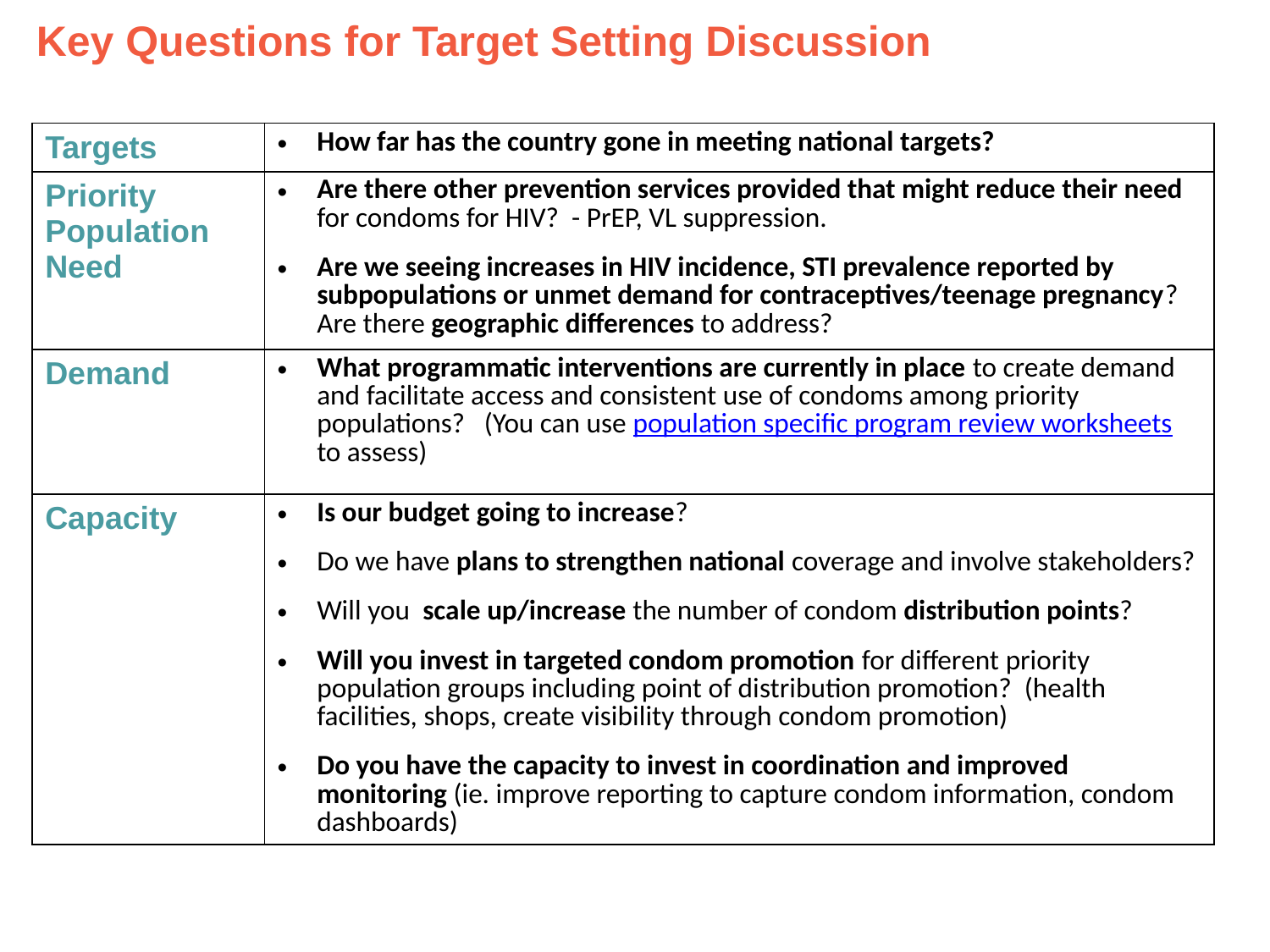

# Key Questions for Target Setting Discussion
| Targets | How far has the country gone in meeting national targets? |
| --- | --- |
| Priority Population Need | Are there other prevention services provided that might reduce their need for condoms for HIV? - PrEP, VL suppression. Are we seeing increases in HIV incidence, STI prevalence reported by subpopulations or unmet demand for contraceptives/teenage pregnancy? Are there geographic differences to address? |
| Demand | What programmatic interventions are currently in place to create demand and facilitate access and consistent use of condoms among priority populations? (You can use population specific program review worksheets to assess) |
| Capacity | Is our budget going to increase? Do we have plans to strengthen national coverage and involve stakeholders? Will you scale up/increase the number of condom distribution points? Will you invest in targeted condom promotion for different priority population groups including point of distribution promotion? (health facilities, shops, create visibility through condom promotion) Do you have the capacity to invest in coordination and improved monitoring (ie. improve reporting to capture condom information, condom dashboards) |